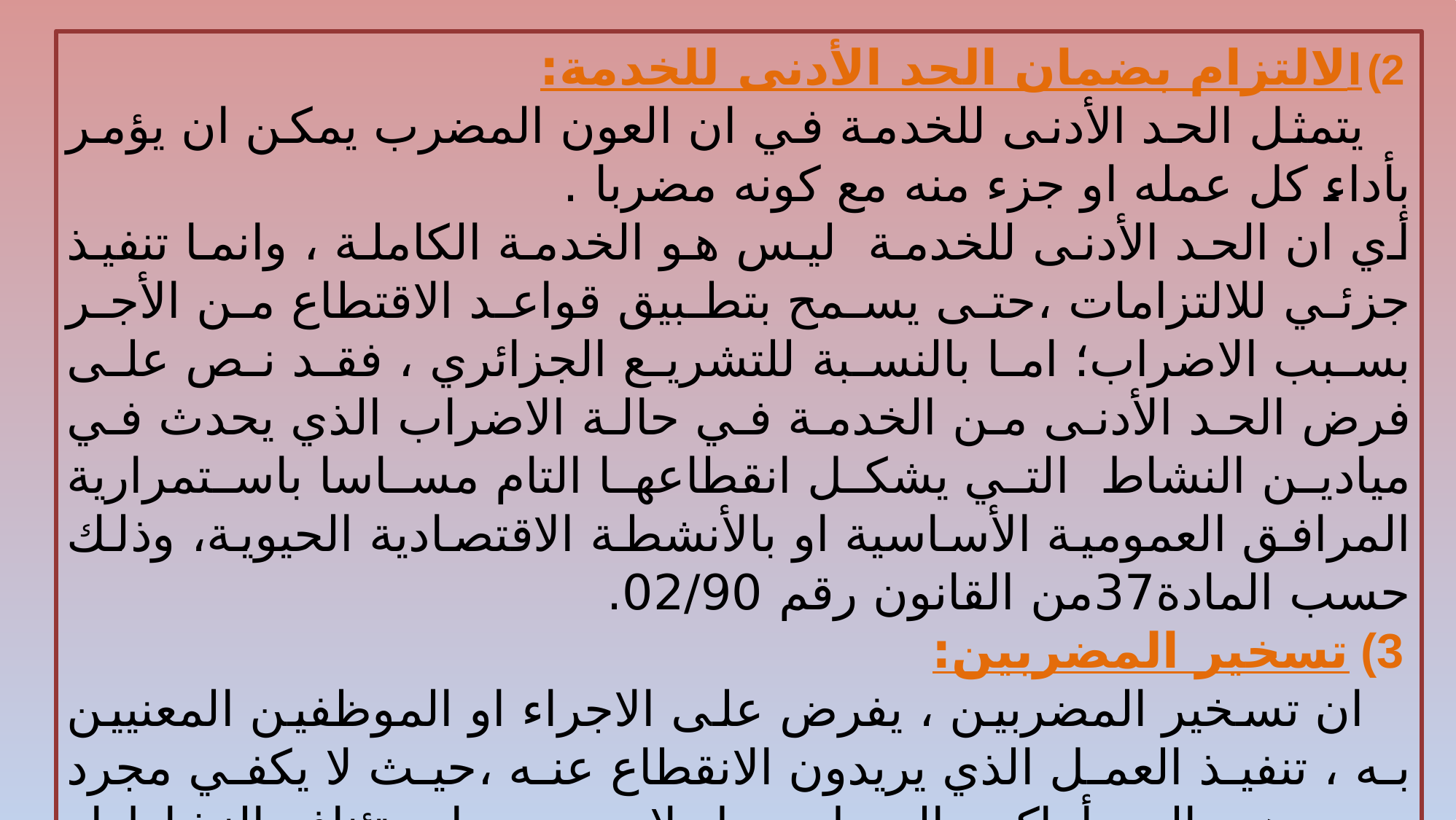

الالتزام بضمان الحد الأدنى للخدمة:
   يتمثل الحد الأدنى للخدمة في ان العون المضرب يمكن ان يؤمر بأداء كل عمله او جزء منه مع كونه مضربا .
أي ان الحد الأدنى للخدمة  ليس هو الخدمة الكاملة ، وانما تنفيذ جزئي للالتزامات ،حتى يسمح بتطبيق قواعد الاقتطاع من الأجر بسبب الاضراب؛ اما بالنسبة للتشريع الجزائري ، فقد نص على فرض الحد الأدنى من الخدمة في حالة الاضراب الذي يحدث في ميادين النشاط  التي يشكل انقطاعها التام مساسا باستمرارية المرافق العمومية الأساسية او بالأنشطة الاقتصادية الحيوية، وذلك حسب المادة37من القانون رقم 02/90.
تسخير المضربين:
   ان تسخير المضربين ، يفرض على الاجراء او الموظفين المعنيين به ، تنفيذ العمل الذي يريدون الانقطاع عنه ،حيث لا يكفي مجرد حضورهم الى أماكن العمل ، بل لا بد من استئناف النشاط او مواصلته . وفي حالة عدم الاستجابة فإنهم يتعرضون لإجراءات تأديبية قد تصل الى حد الفصل بدون تعويض او مهلة اشعار ، كما يمكن اتخاذ عقوبات جزائية في حقهم .